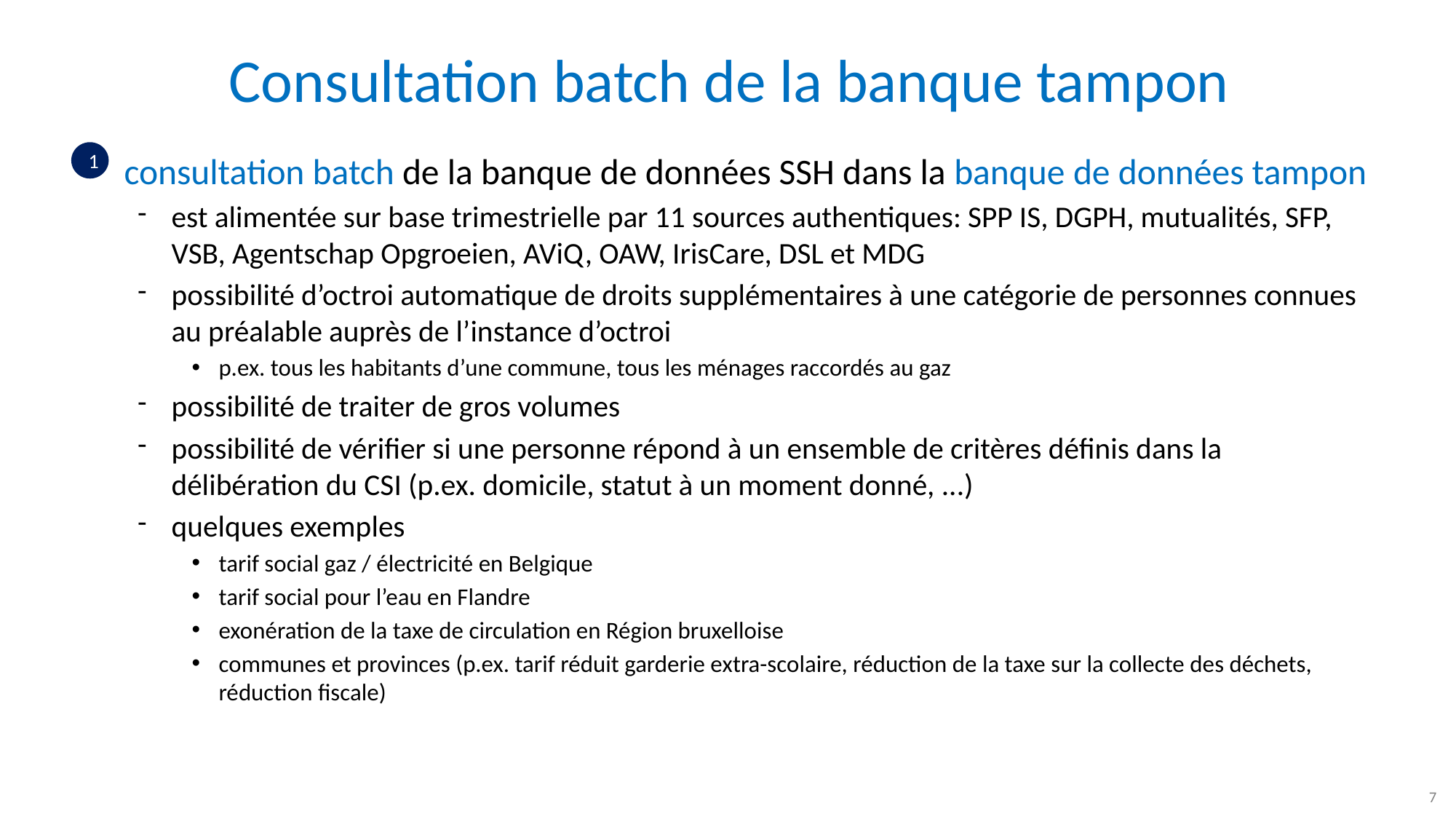

# Consultation batch de la banque tampon
consultation batch de la banque de données SSH dans la banque de données tampon
est alimentée sur base trimestrielle par 11 sources authentiques: SPP IS, DGPH, mutualités, SFP, VSB, Agentschap Opgroeien, AViQ, OAW, IrisCare, DSL et MDG
possibilité d’octroi automatique de droits supplémentaires à une catégorie de personnes connues au préalable auprès de l’instance d’octroi
p.ex. tous les habitants d’une commune, tous les ménages raccordés au gaz
possibilité de traiter de gros volumes
possibilité de vérifier si une personne répond à un ensemble de critères définis dans la délibération du CSI (p.ex. domicile, statut à un moment donné, ...)
quelques exemples
tarif social gaz / électricité en Belgique
tarif social pour l’eau en Flandre
exonération de la taxe de circulation en Région bruxelloise
communes et provinces (p.ex. tarif réduit garderie extra-scolaire, réduction de la taxe sur la collecte des déchets, réduction fiscale)

1
7